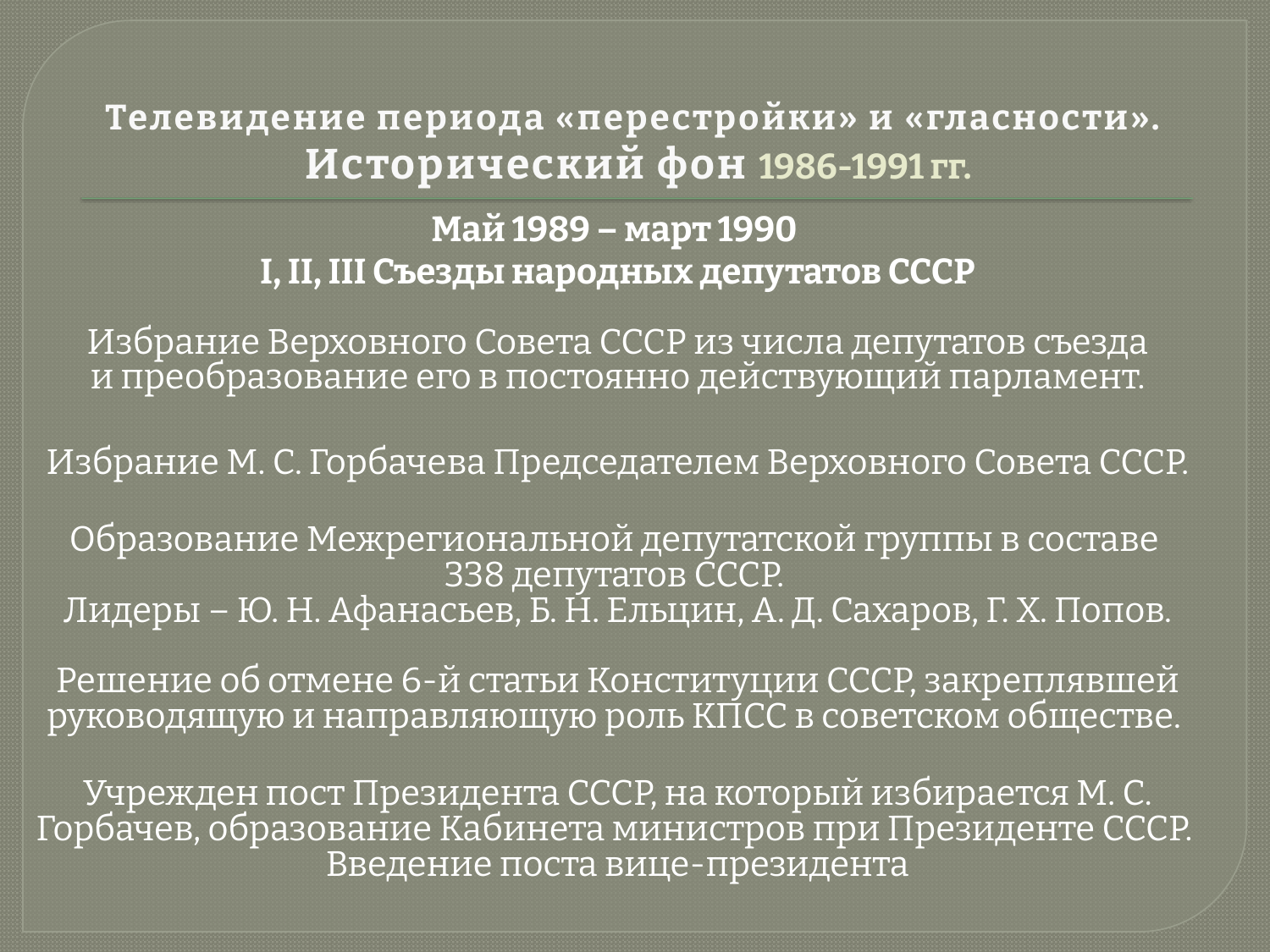

# Телевидение периода «перестройки» и «гласности». Исторический фон 1986-1991 гг.
Май 1989 – март 1990
I, II, III Съезды народных депутатов СССР

Избрание Верховного Совета СССР из числа депутатов съезда
 и преобразование его в постоянно действующий парламент.

Избрание М. С. Горбачева Председателем Верховного Совета СССР.

Образование Межрегиональной депутатской группы в составе
338 депутатов СССР.
Лидеры – Ю. Н. Афанасьев, Б. Н. Ельцин, А. Д. Сахаров, Г. X. Попов.

Решение об отмене 6-й статьи Конституции СССР, закреплявшей руководящую и направляющую роль КПСС в советском обществе.

Учрежден пост Президента СССР, на который избирается М. С. Горбачев, образование Кабинета министров при Президенте СССР.
Введение поста вице-президента